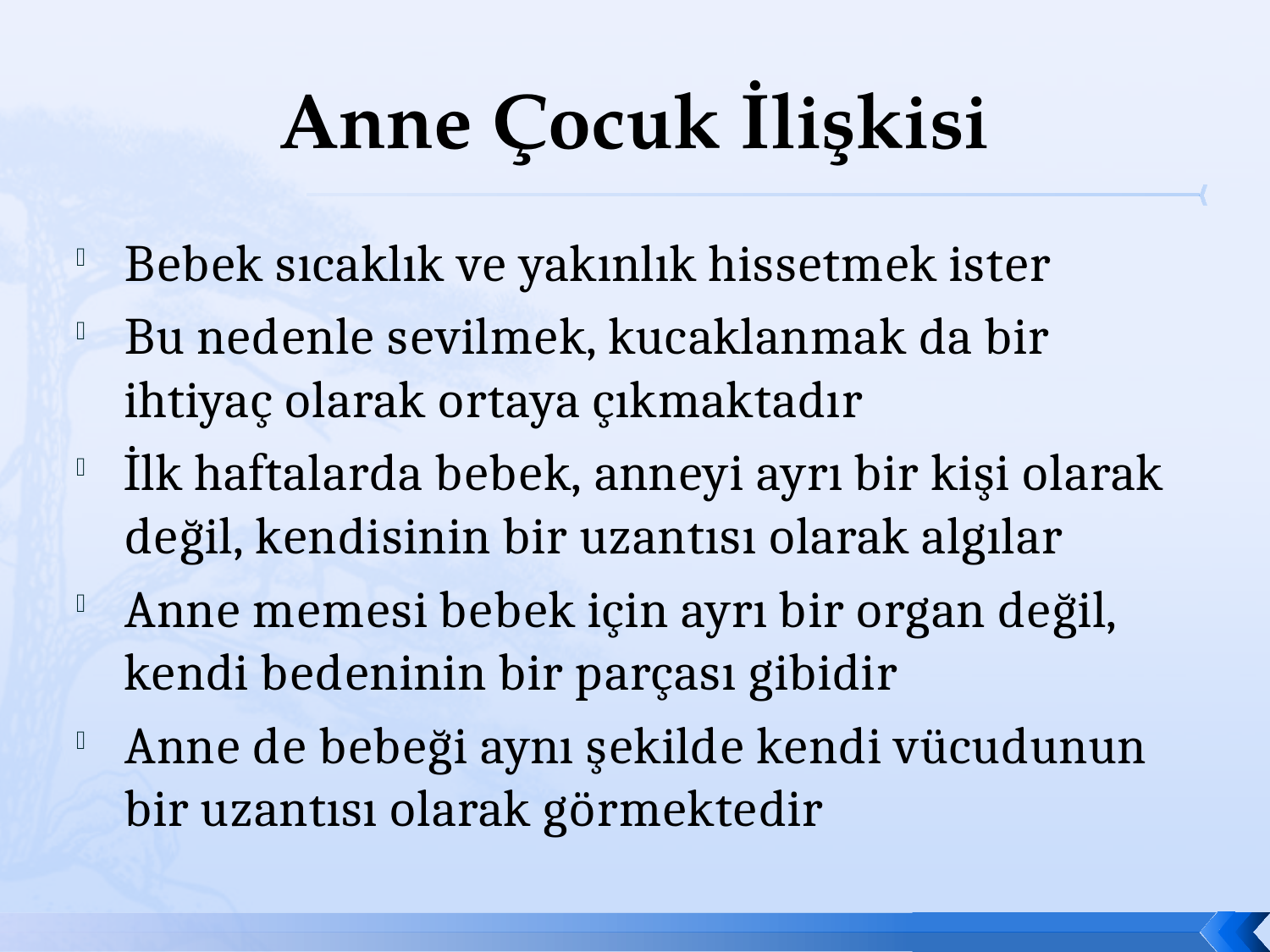

# Anne Çocuk İlişkisi
Bebek sıcaklık ve yakınlık hissetmek ister
Bu nedenle sevilmek, kucaklanmak da bir ihtiyaç olarak ortaya çıkmaktadır
İlk haftalarda bebek, anneyi ayrı bir kişi olarak değil, kendisinin bir uzantısı olarak algılar
Anne memesi bebek için ayrı bir organ değil, kendi bedeninin bir parçası gibidir
Anne de bebeği aynı şekilde kendi vücudunun bir uzantısı olarak görmektedir